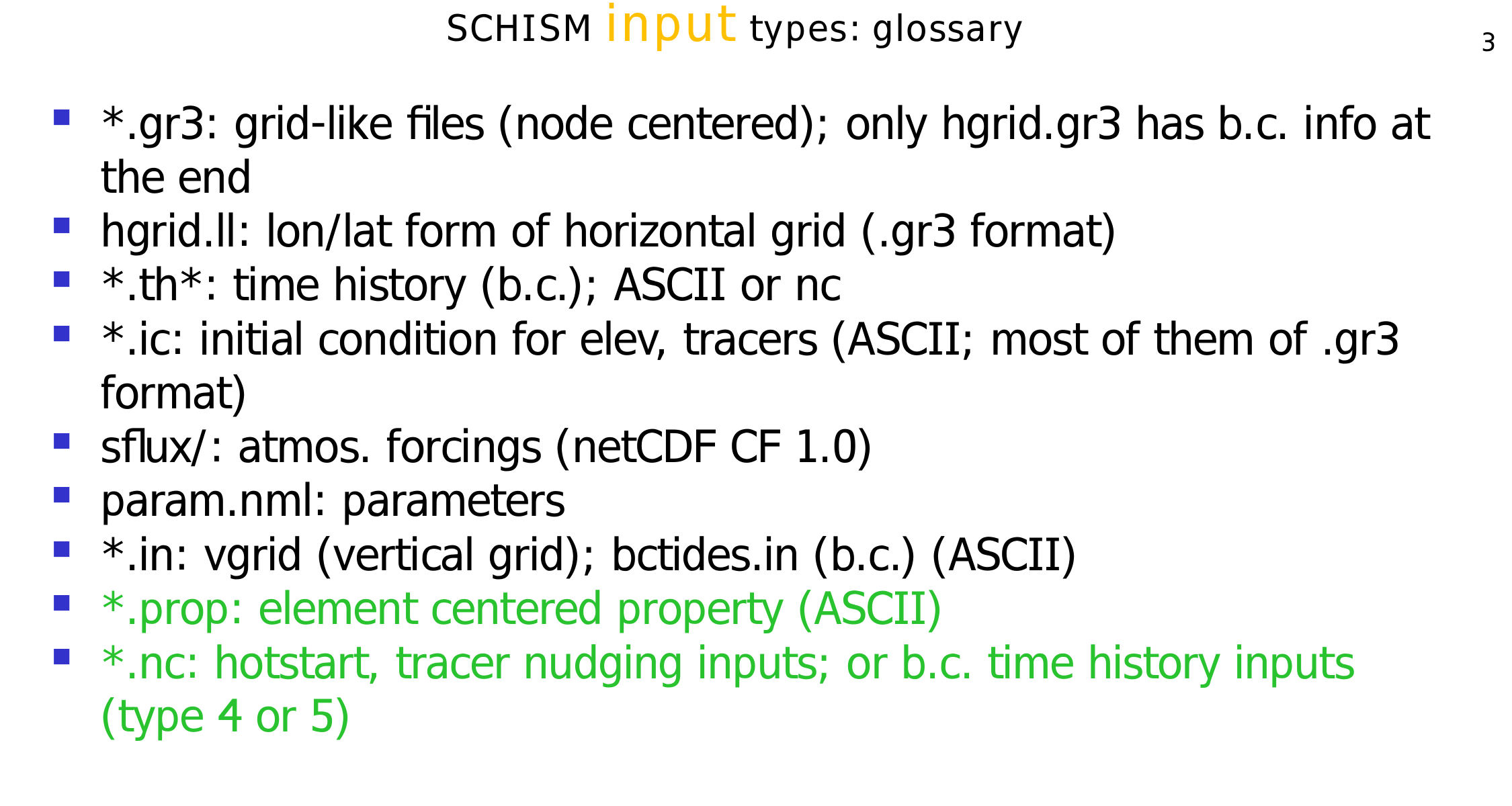

# SCHISM input types: glossary
3
*.gr3: grid-like files (node centered); only hgrid.gr3 has b.c. info at the end
hgrid.ll: lon/lat form of horizontal grid (.gr3 format)
*.th*: time history (b.c.); ASCII or nc
*.ic: initial condition for elev, tracers (ASCII; most of them of .gr3 format)
sflux/: atmos. forcings (netCDF CF 1.0)
param.nml: parameters
*.in: vgrid (vertical grid); bctides.in (b.c.) (ASCII)
*.prop: element centered property (ASCII)
*.nc: hotstart, tracer nudging inputs; or b.c. time history inputs (type 4 or 5)